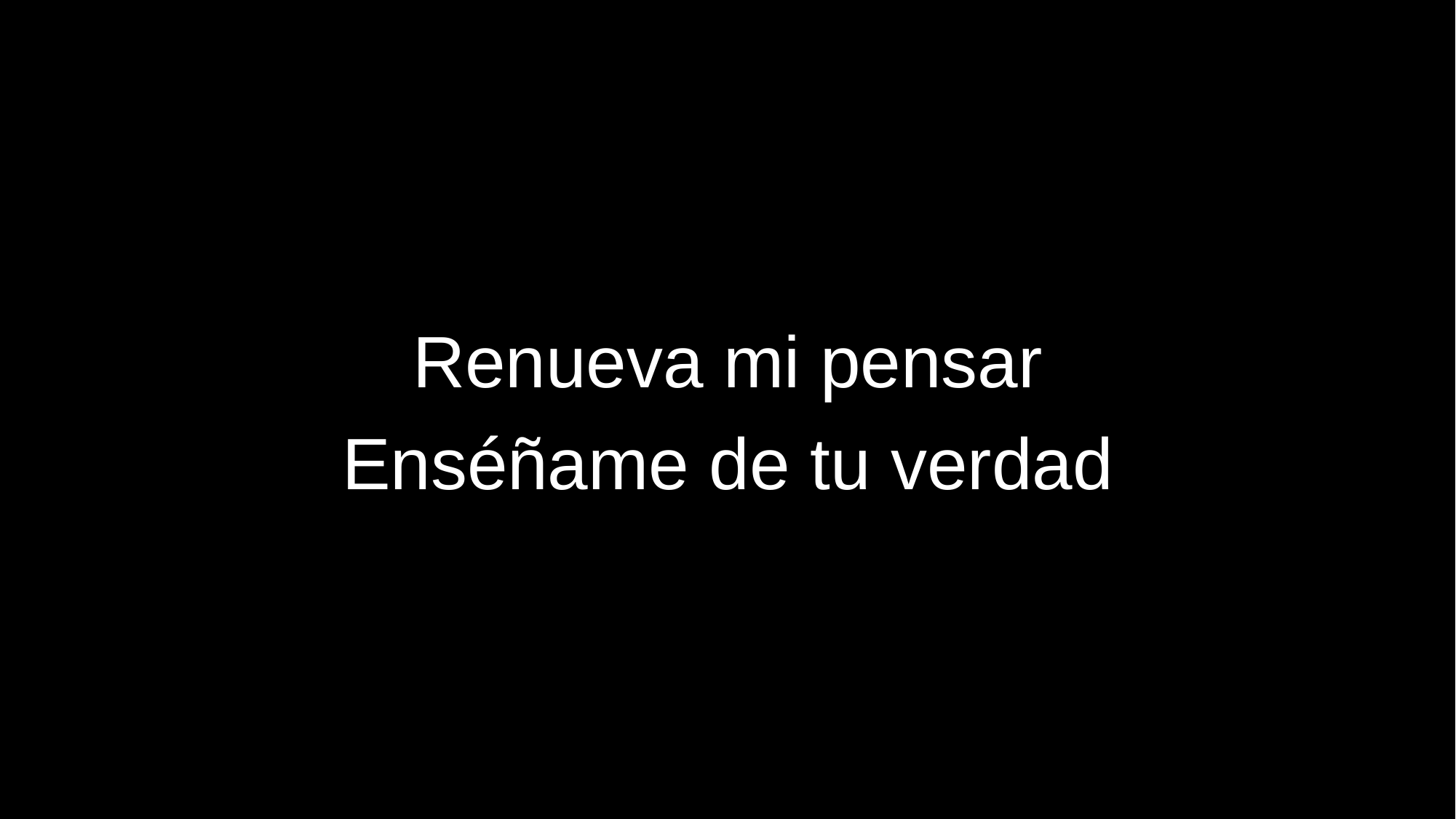

Renueva mi pensar
Enséñame de tu verdad